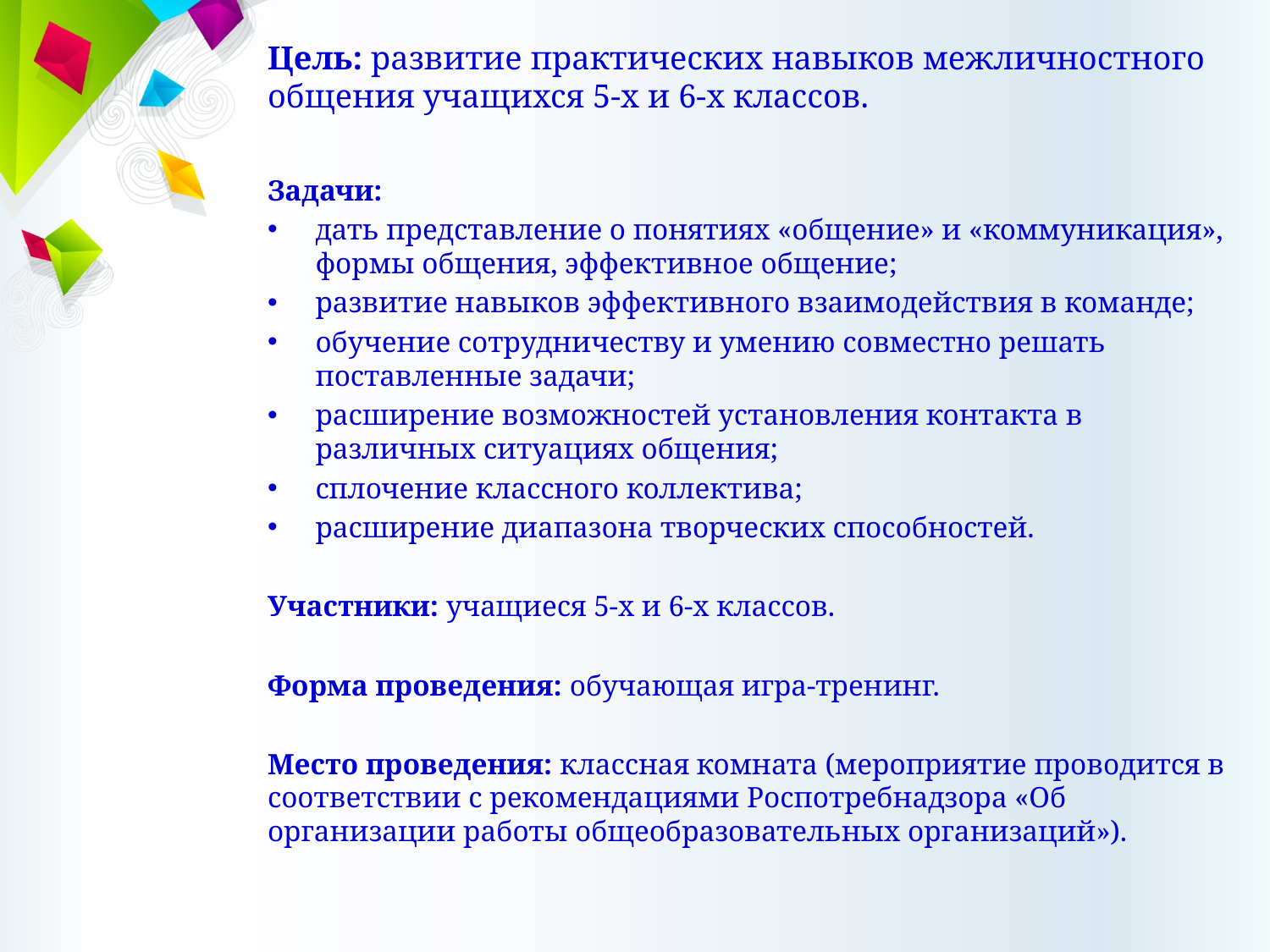

# Цель: развитие практических навыков межличностного общения учащихся 5-х и 6-х классов.
Задачи:
дать представление о понятиях «общение» и «коммуникация», формы общения, эффективное общение;
развитие навыков эффективного взаимодействия в команде;
обучение сотрудничеству и умению совместно решать поставленные задачи;
расширение возможностей установления контакта в различных ситуациях общения;
сплочение классного коллектива;
расширение диапазона творческих способностей.

Участники: учащиеся 5-х и 6-х классов.

Форма проведения: обучающая игра-тренинг.

Место проведения: классная комната (мероприятие проводится в соответствии с рекомендациями Роспотребнадзора «Об организации работы общеобразовательных организаций»).